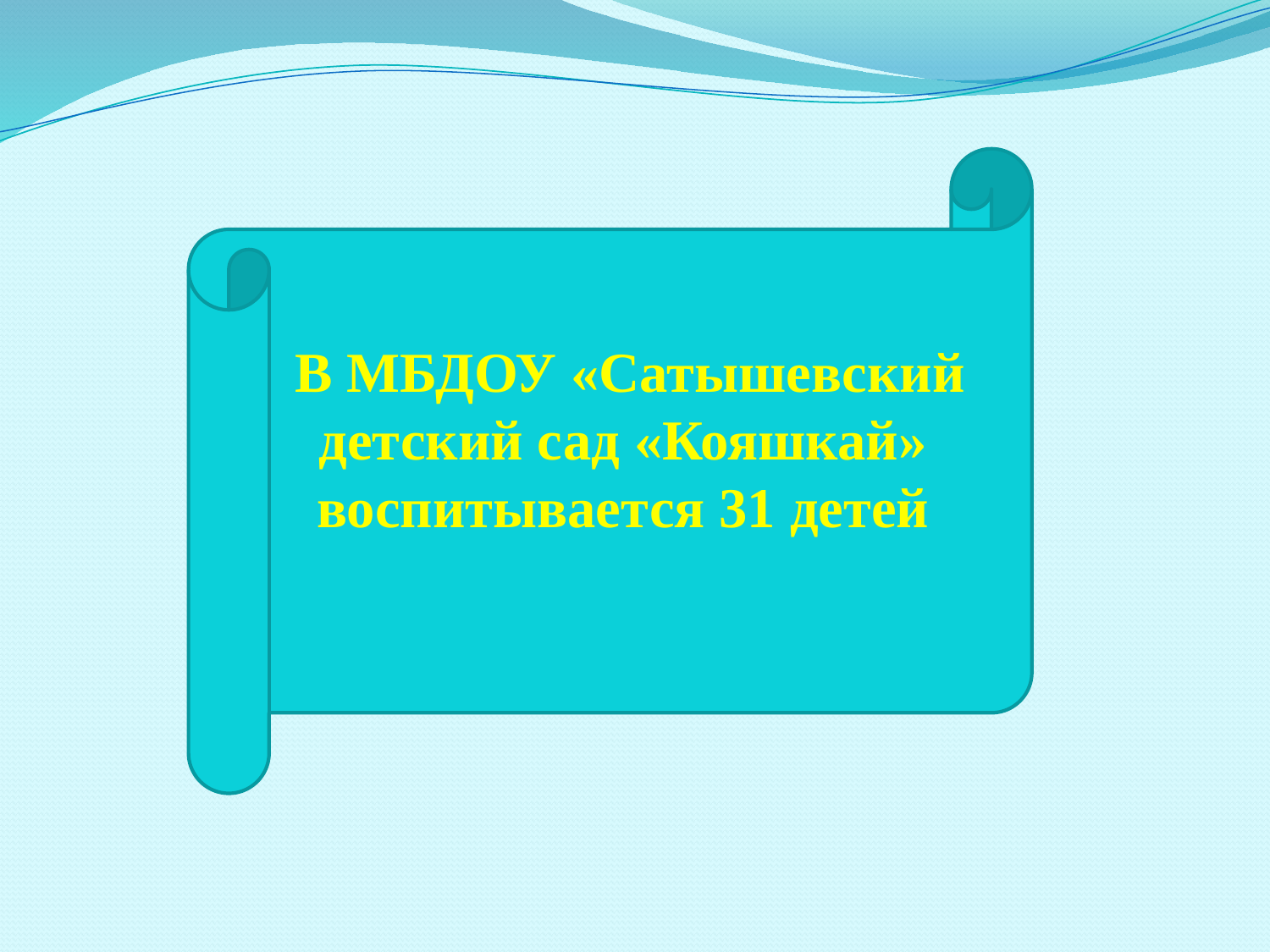

В МБДОУ «Сатышевский детский сад «Кояшкай»
воспитывается 31 детей